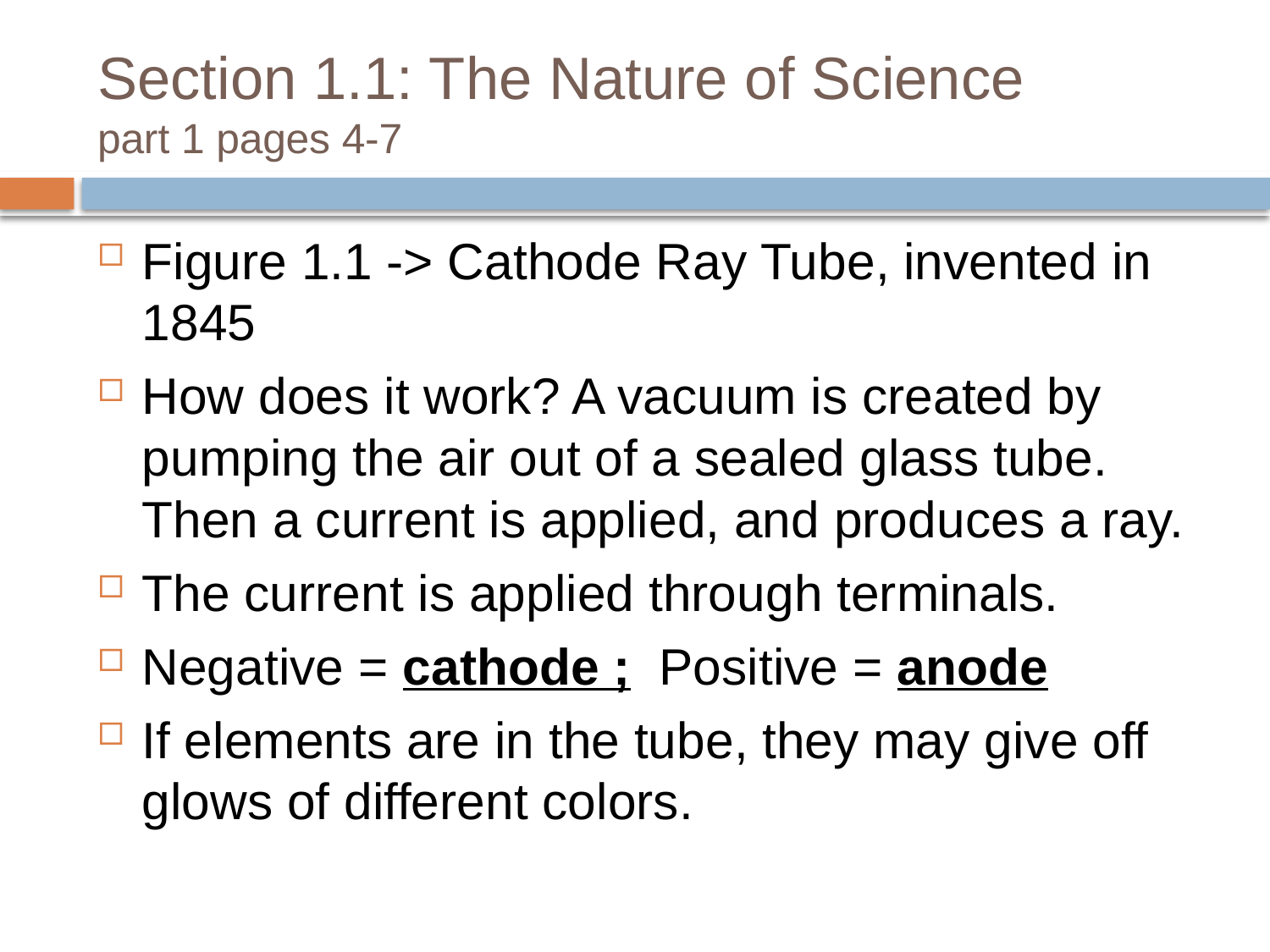

# Section 1.1: The Nature of Science part 1 pages 4-7
Figure 1.1 -> Cathode Ray Tube, invented in 1845
How does it work? A vacuum is created by pumping the air out of a sealed glass tube.  Then a current is applied, and produces a ray.
The current is applied through terminals.
Negative = cathode ;  Positive = anode
If elements are in the tube, they may give off glows of different colors.